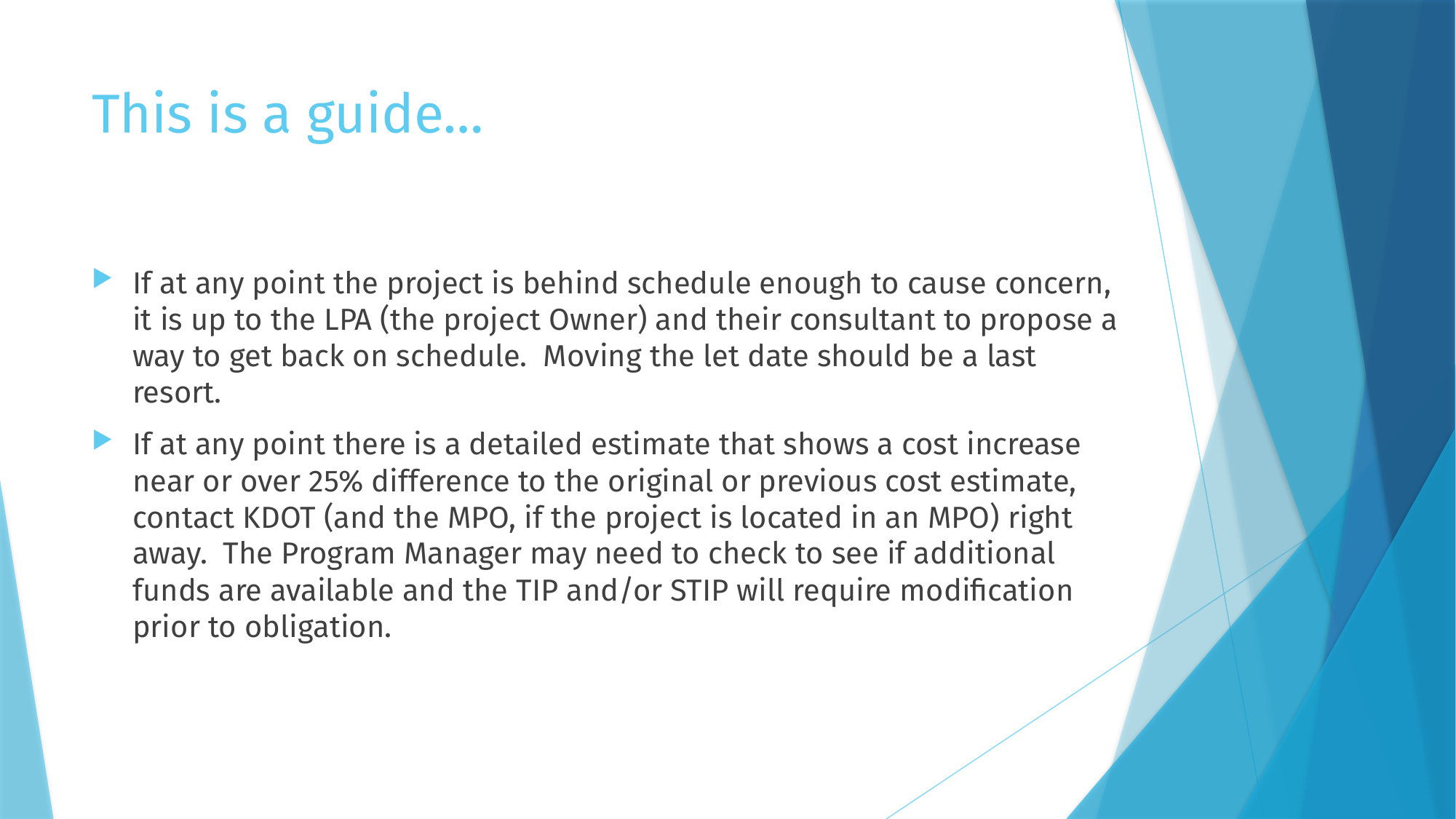

# This is a guide…
If at any point the project is behind schedule enough to cause concern, it is up to the LPA (the project Owner) and their consultant to propose a way to get back on schedule.  Moving the let date should be a last resort.
If at any point there is a detailed estimate that shows a cost increase near or over 25% difference to the original or previous cost estimate, contact KDOT (and the MPO, if the project is located in an MPO) right away.  The Program Manager may need to check to see if additional funds are available and the TIP and/or STIP will require modification prior to obligation.